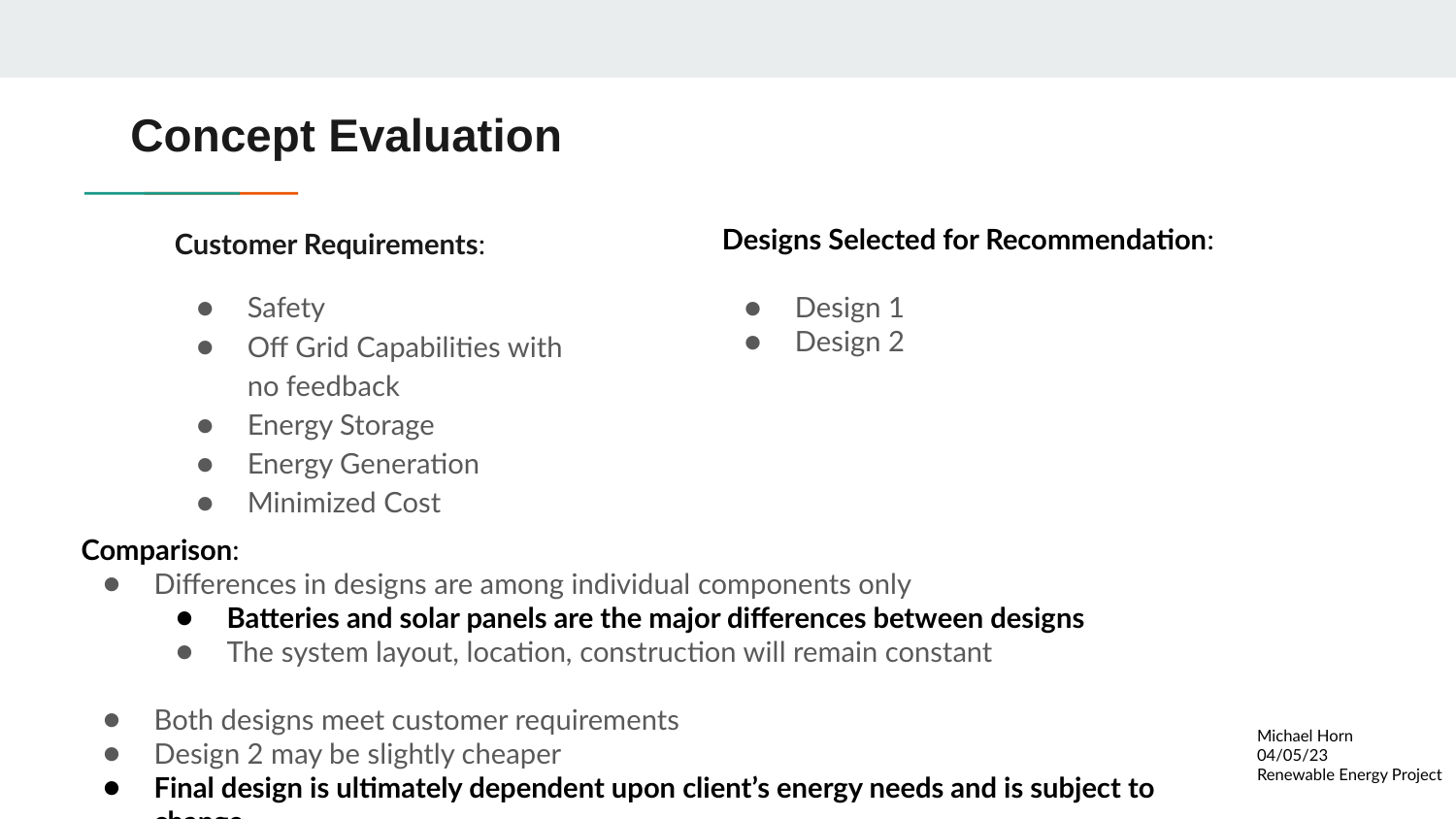

# Concept Evaluation
Customer Requirements:
Safety
Off Grid Capabilities with no feedback
Energy Storage
Energy Generation
Minimized Cost
Designs Selected for Recommendation:

Design 1
Design 2
Comparison:
Differences in designs are among individual components only
Batteries and solar panels are the major differences between designs
The system layout, location, construction will remain constant

Both designs meet customer requirements
Design 2 may be slightly cheaper
Final design is ultimately dependent upon client’s energy needs and is subject to change
Michael Horn
04/05/23
Renewable Energy Project